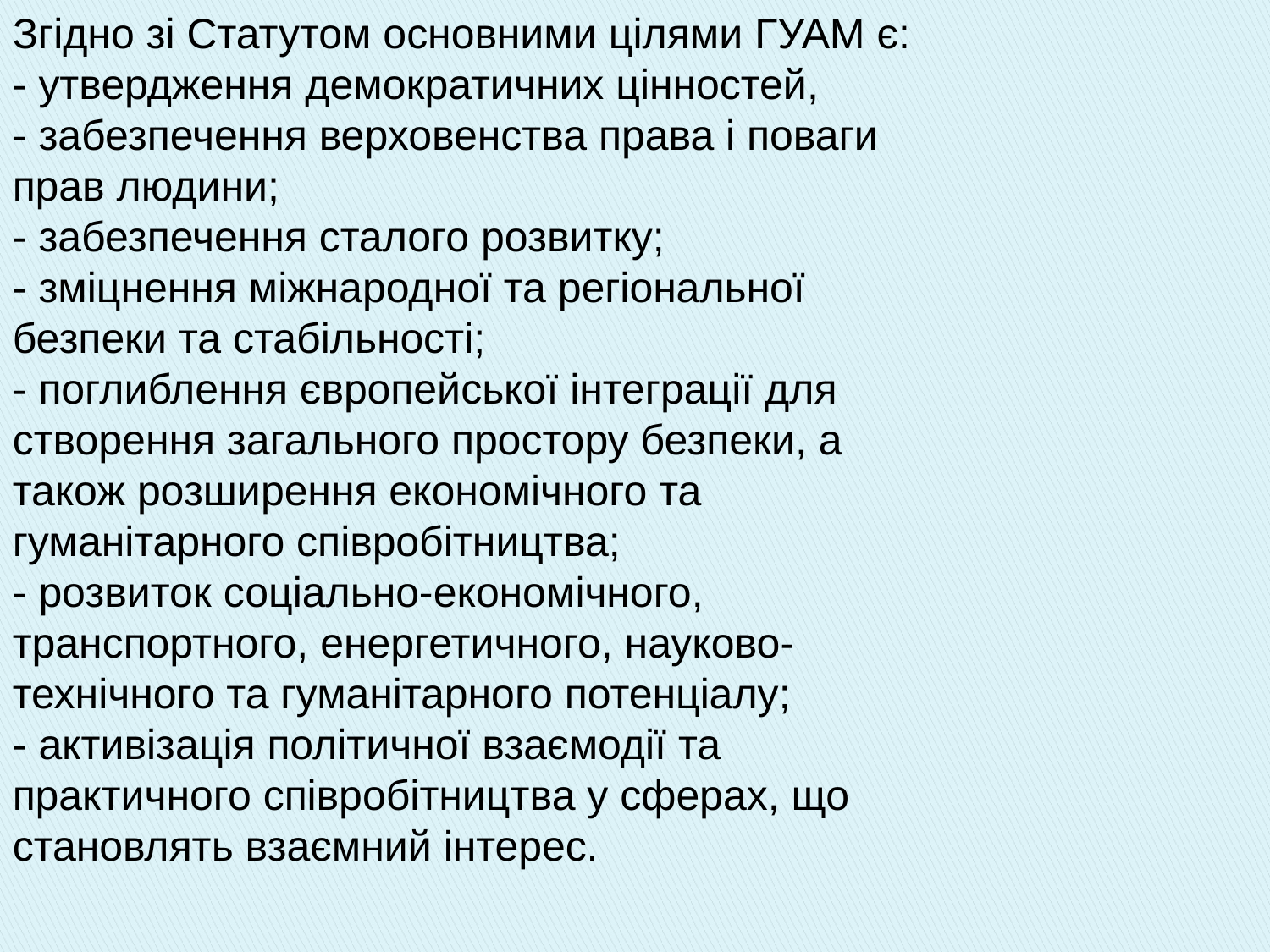

Згідно зі Статутом основними цілями ГУАМ є: 
- утвердження демократичних цінностей, 
- забезпечення верховенства права і поваги прав людини; 
- забезпечення сталого розвитку; 
- зміцнення міжнародної та регіональної безпеки та стабільності; 
- поглиблення європейської інтеграції для створення загального простору безпеки, а також розширення економічного та гуманітарного співробітництва; 
- розвиток соціально-економічного, транспортного, енергетичного, науково-технічного та гуманітарного потенціалу; 
- активізація політичної взаємодії та практичного співробітництва у сферах, що становлять взаємний інтерес.